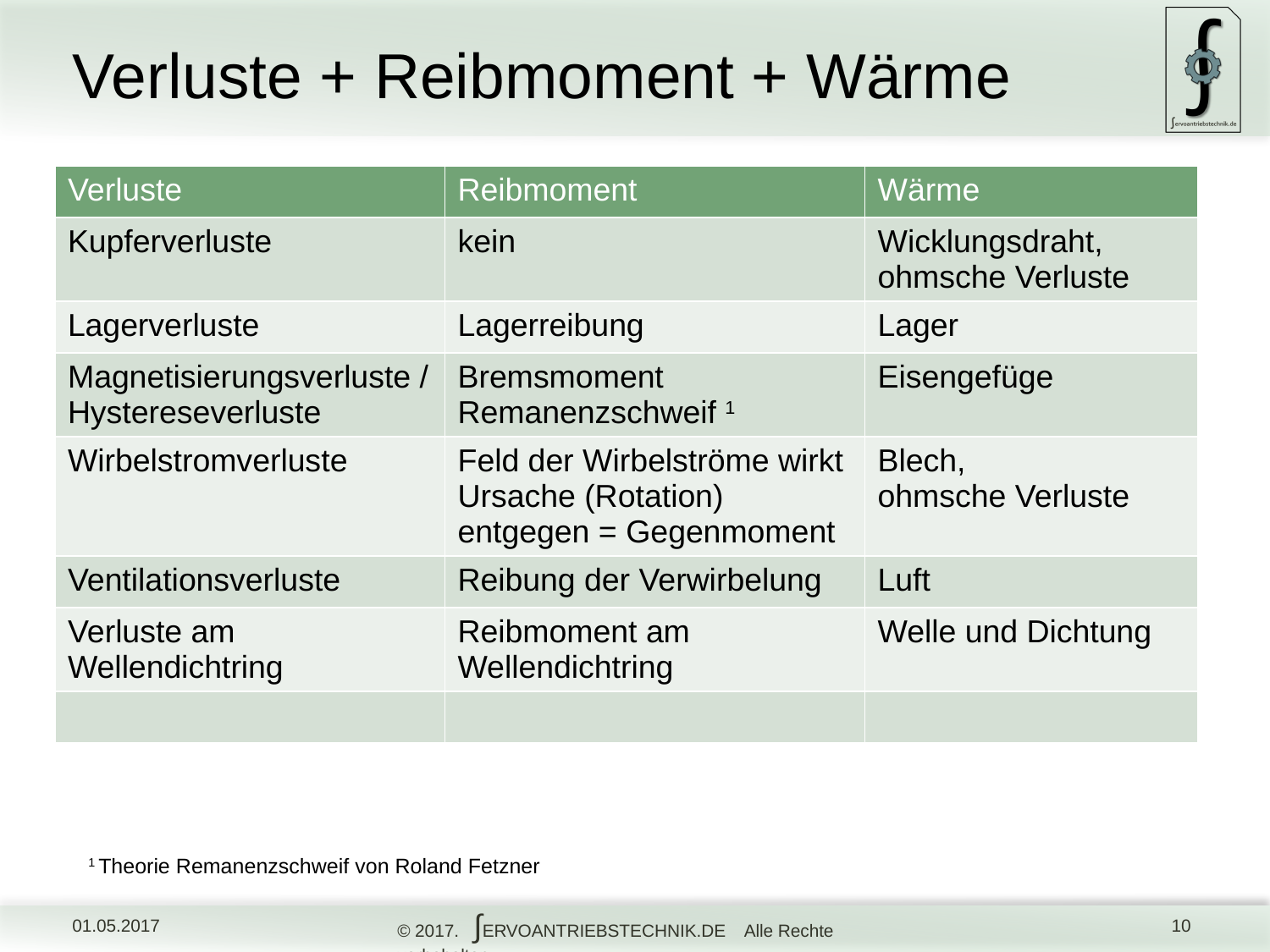

# Verluste + Reibmoment + Wärme
| Verluste | Reibmoment | Wärme |
| --- | --- | --- |
| Kupferverluste | kein | Wicklungsdraht, ohmsche Verluste |
| Lagerverluste | Lagerreibung | Lager |
| Magnetisierungsverluste / Hystereseverluste | Bremsmoment Remanenzschweif 1 | Eisengefüge |
| Wirbelstromverluste | Feld der Wirbelströme wirkt Ursache (Rotation) entgegen = Gegenmoment | Blech, ohmsche Verluste |
| Ventilationsverluste | Reibung der Verwirbelung | Luft |
| Verluste am Wellendichtring | Reibmoment am Wellendichtring | Welle und Dichtung |
|  |  |  |
1 Theorie Remanenzschweif von Roland Fetzner
© 2017.   ∫ERVOANTRIEBSTECHNIK.DE    Alle Rechte vorbehalten.
01.05.2017
10